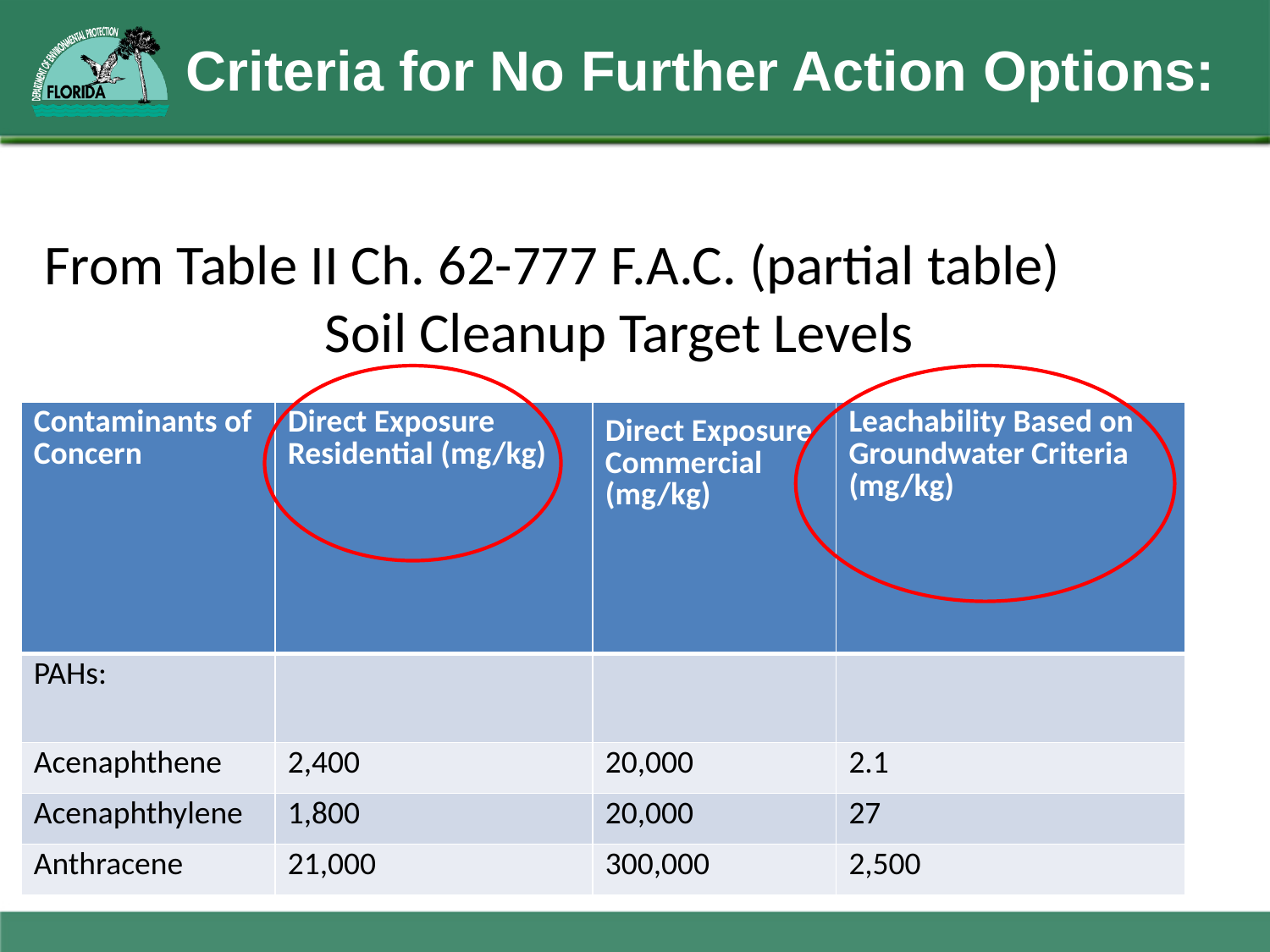

# Criteria for No Further Action Options:
From Table II Ch. 62-777 F.A.C. (partial table)
Soil Cleanup Target Levels

| Contaminants of Concern | Direct Exposure Residential (mg/kg) | Direct Exposure Commercial (mg/kg) | Leachability Based on Groundwater Criteria (mg/kg) |
| --- | --- | --- | --- |
| PAHs: |  |  |  |
| Acenaphthene | 2,400 | 20,000 | 2.1 |
| Acenaphthylene | 1,800 | 20,000 | 27 |
| Anthracene | 21,000 | 300,000 | 2,500 |